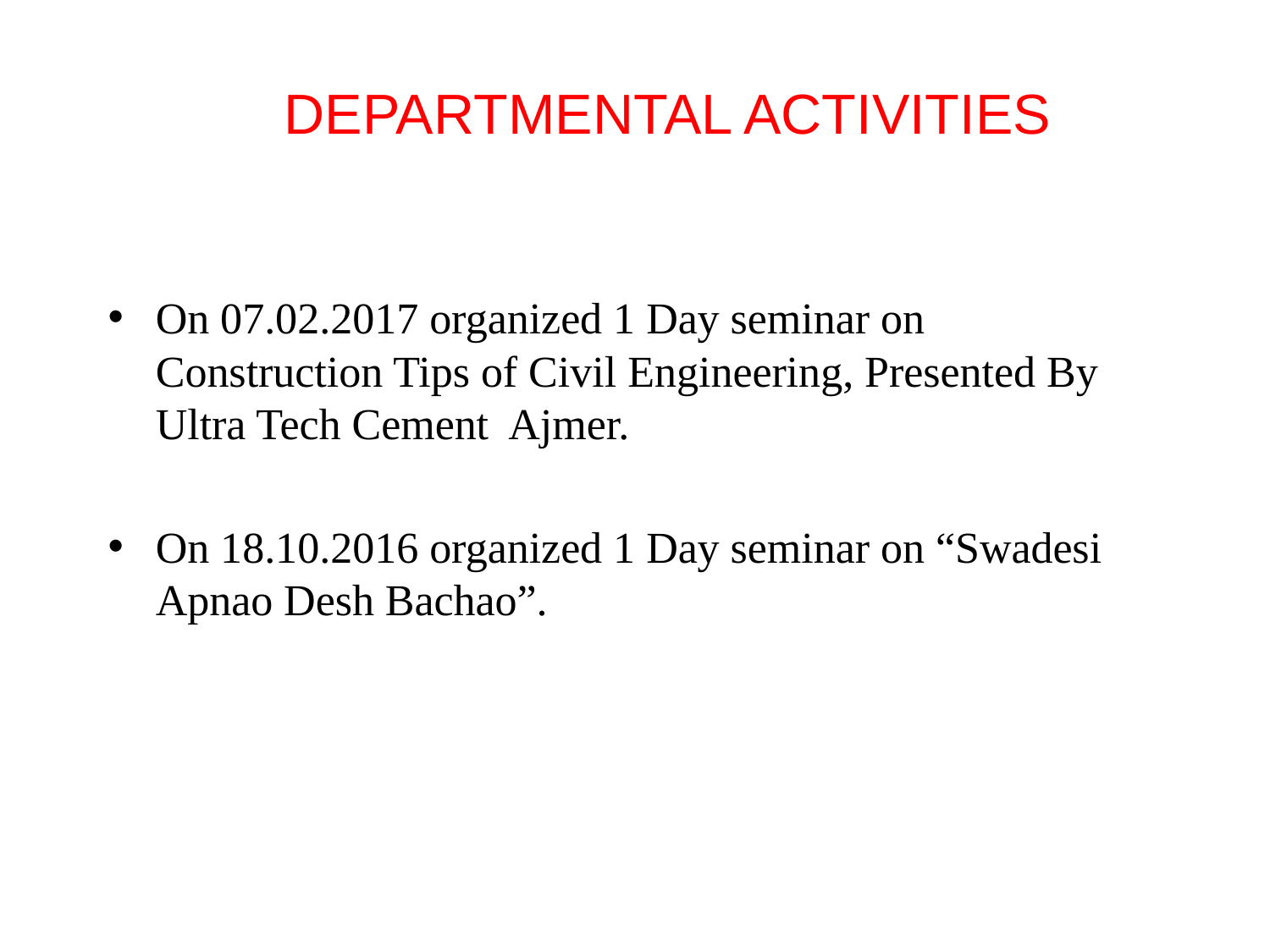

# DEPARTMENTAL ACTIVITIES

On 07.02.2017 organized 1 Day seminar on Construction Tips of Civil Engineering, Presented By Ultra Tech Cement  Ajmer.

On 18.10.2016 organized 1 Day seminar on “Swadesi Apnao Desh Bachao”.